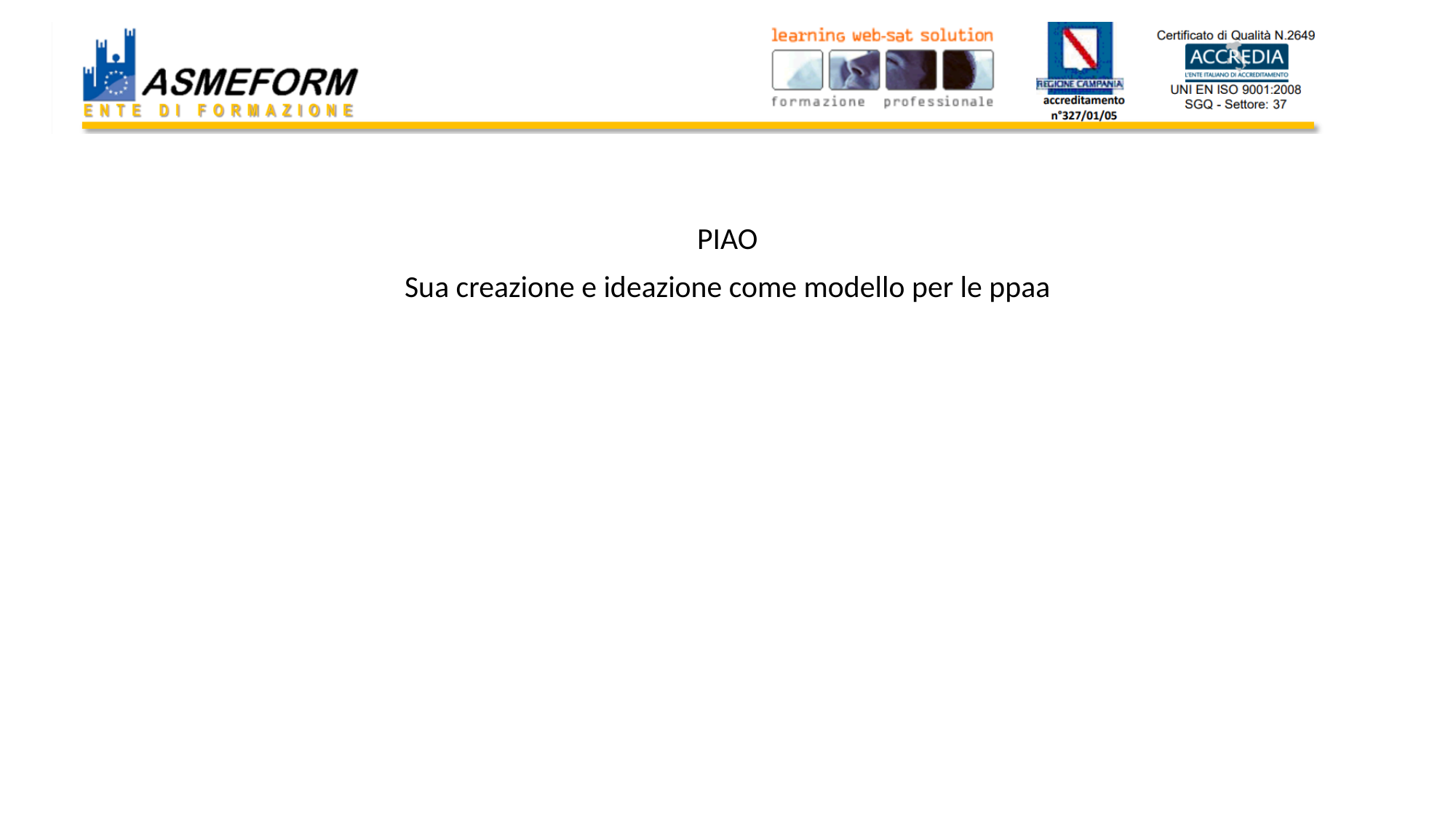

# PIAO
PIAO
Sua creazione e ideazione come modello per le ppaa